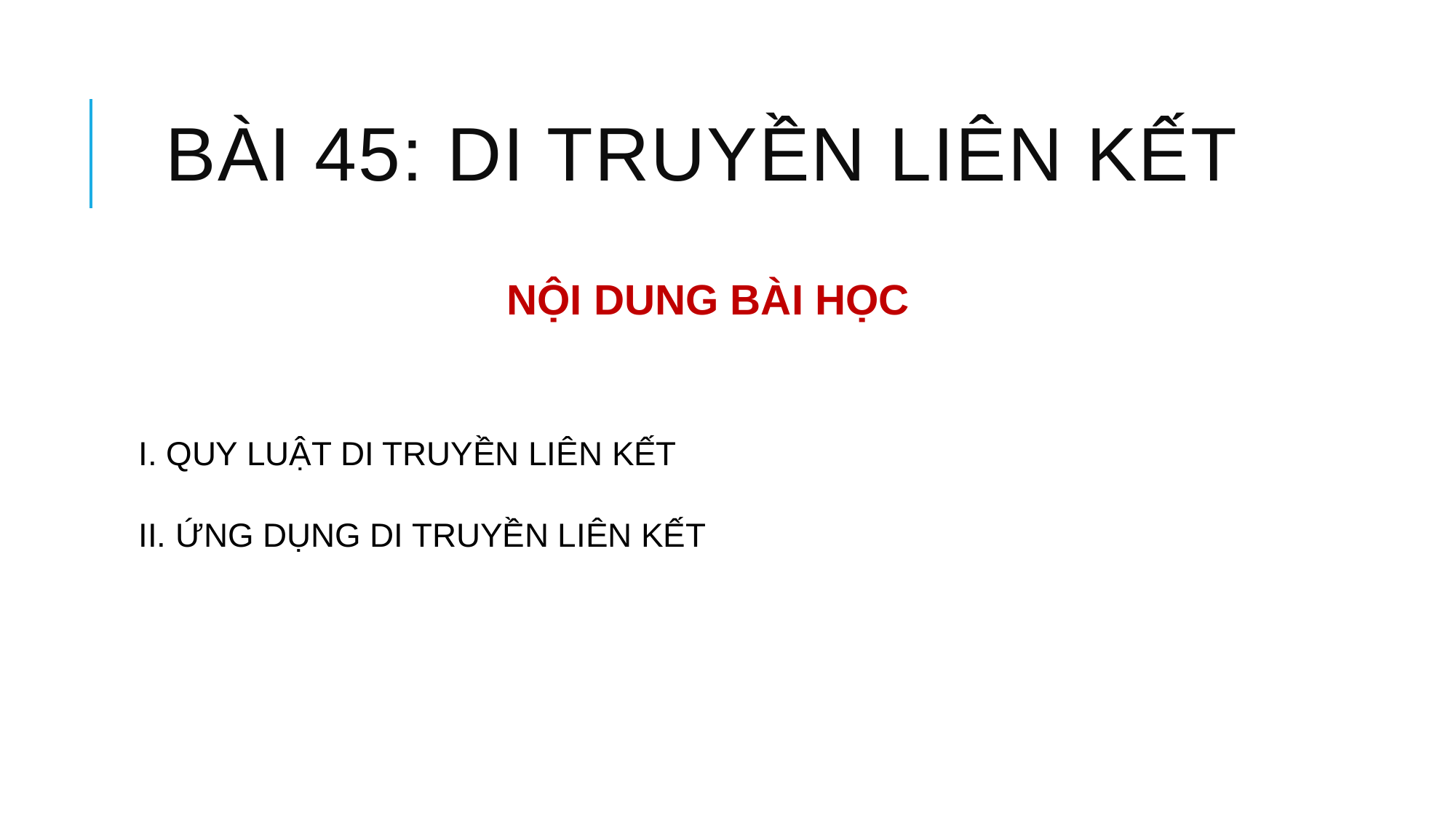

# BÀI 45: DI TRUYỀN LIÊN KẾT
NỘI DUNG BÀI HỌC

I. QUY LUẬT DI TRUYỀN LIÊN KẾT
II. ỨNG DỤNG DI TRUYỀN LIÊN KẾT